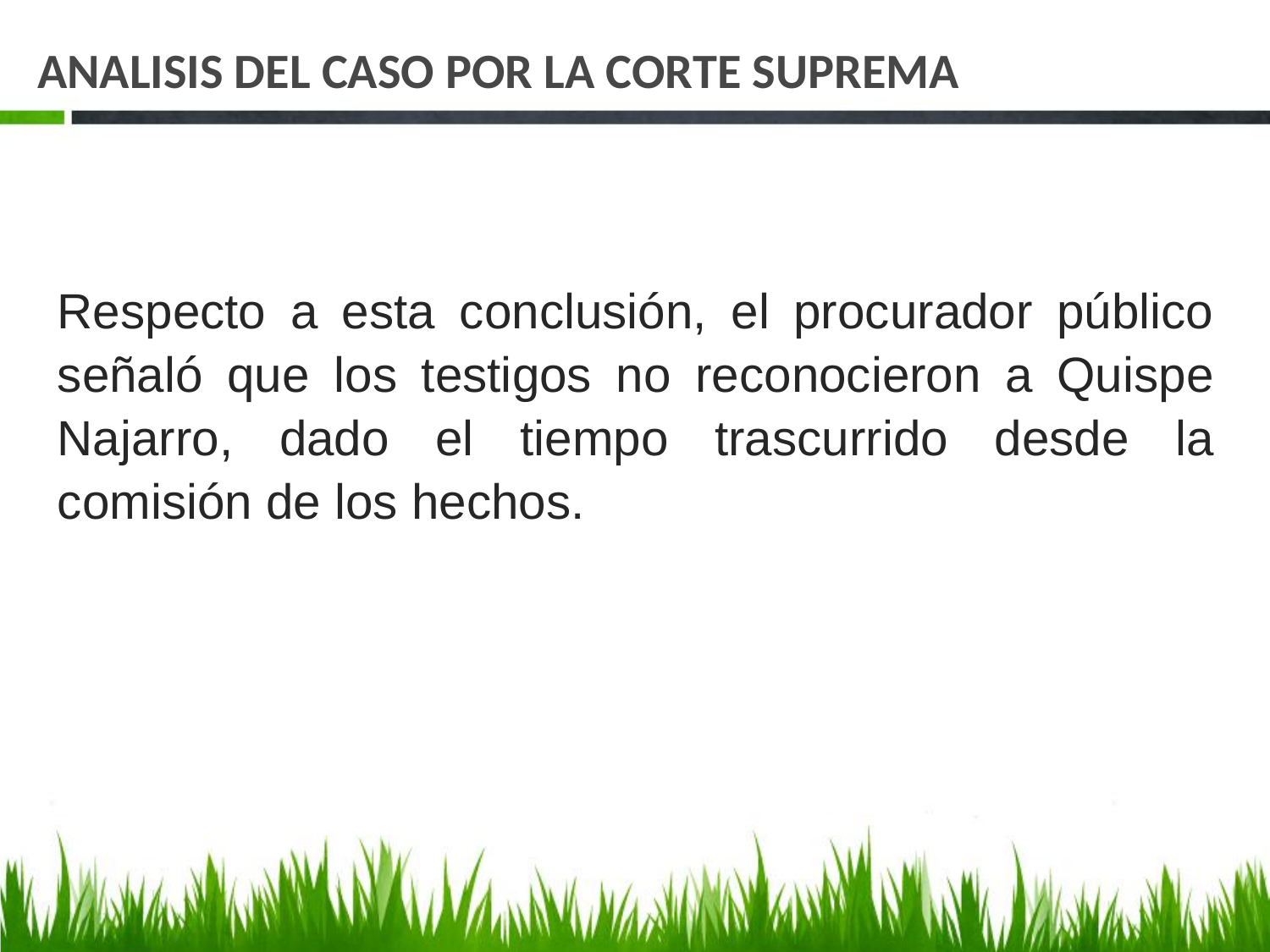

# ANALISIS DEL CASO POR LA CORTE SUPREMA

Respecto a esta conclusión, el procurador público señaló que los testigos no reconocieron a Quispe Najarro, dado el tiempo trascurrido desde la comisión de los hechos.